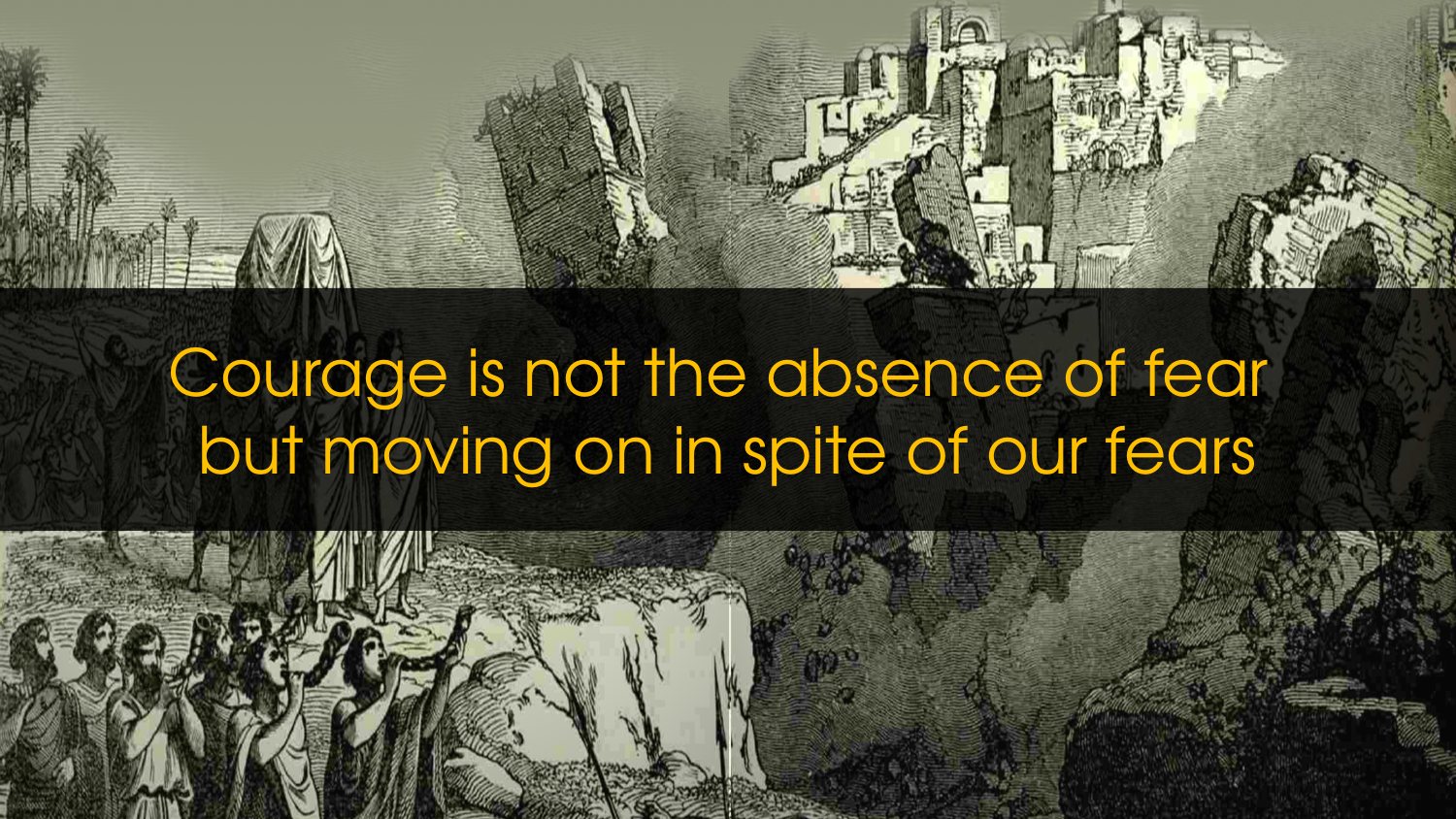

Courage is not the absence of fear
but moving on in spite of our fears